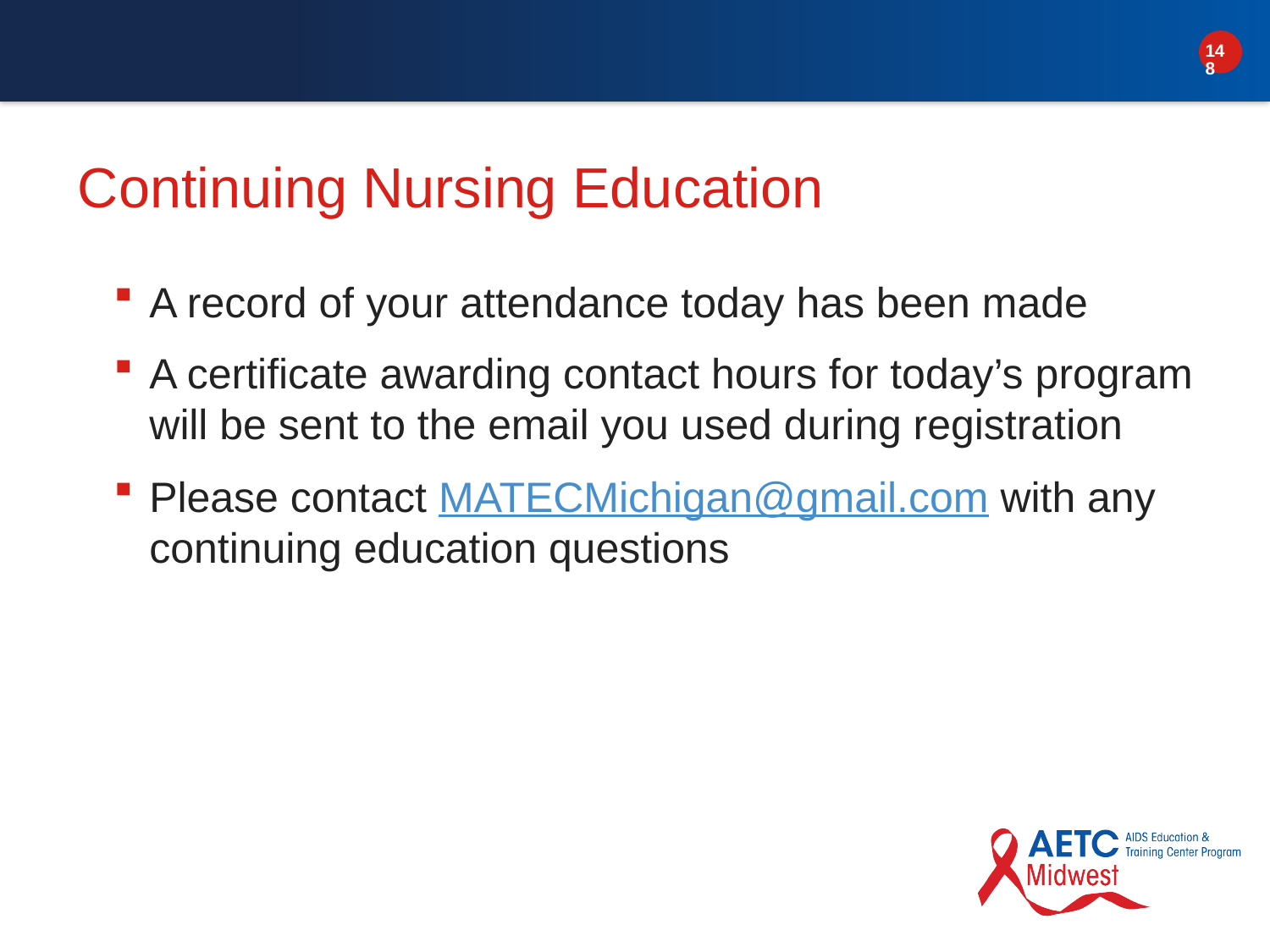

# Continuing Nursing Education
A record of your attendance today has been made
A certificate awarding contact hours for today’s program will be sent to the email you used during registration
Please contact MATECMichigan@gmail.com with any continuing education questions